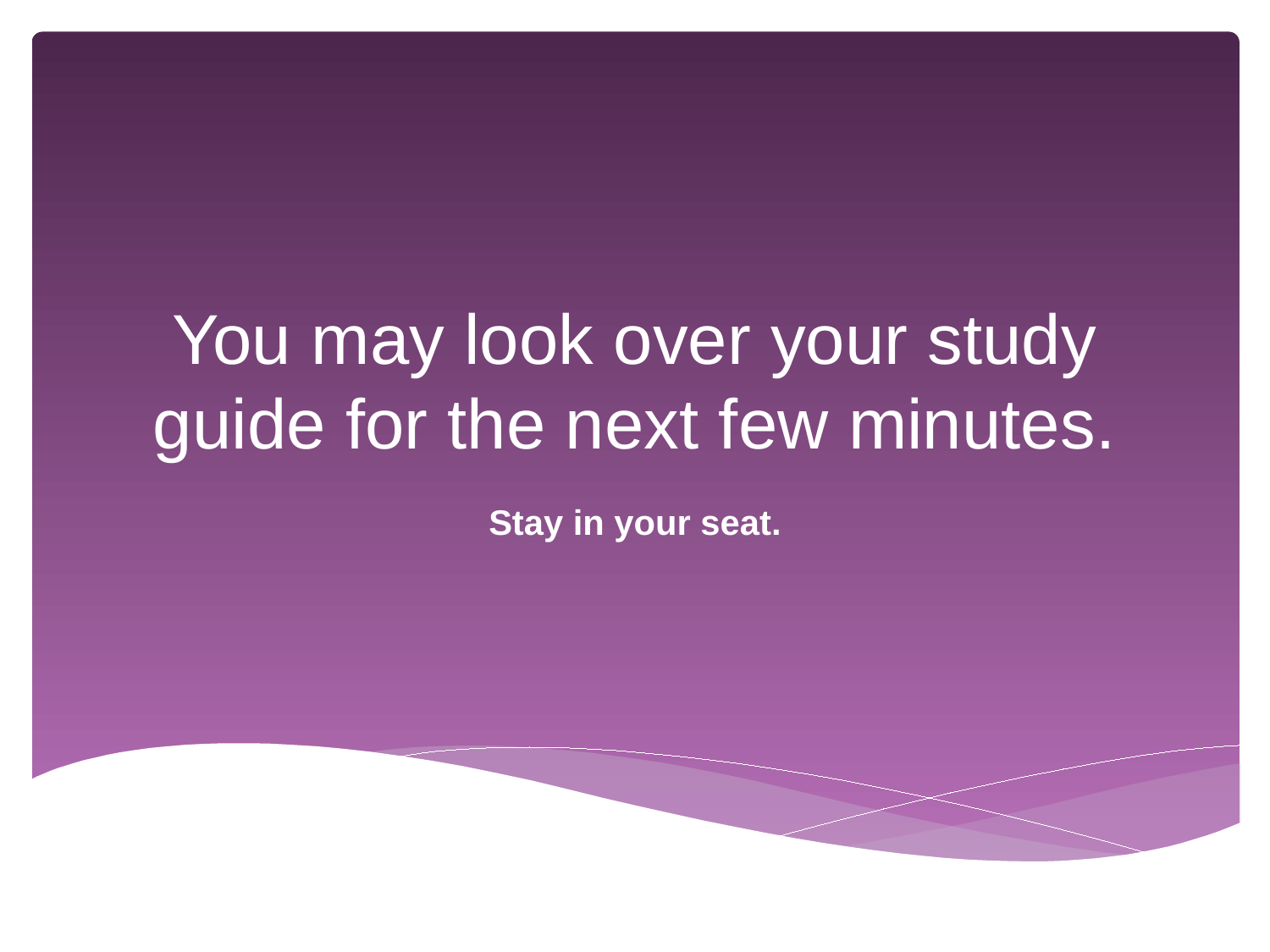

# You may look over your study guide for the next few minutes.
Stay in your seat.